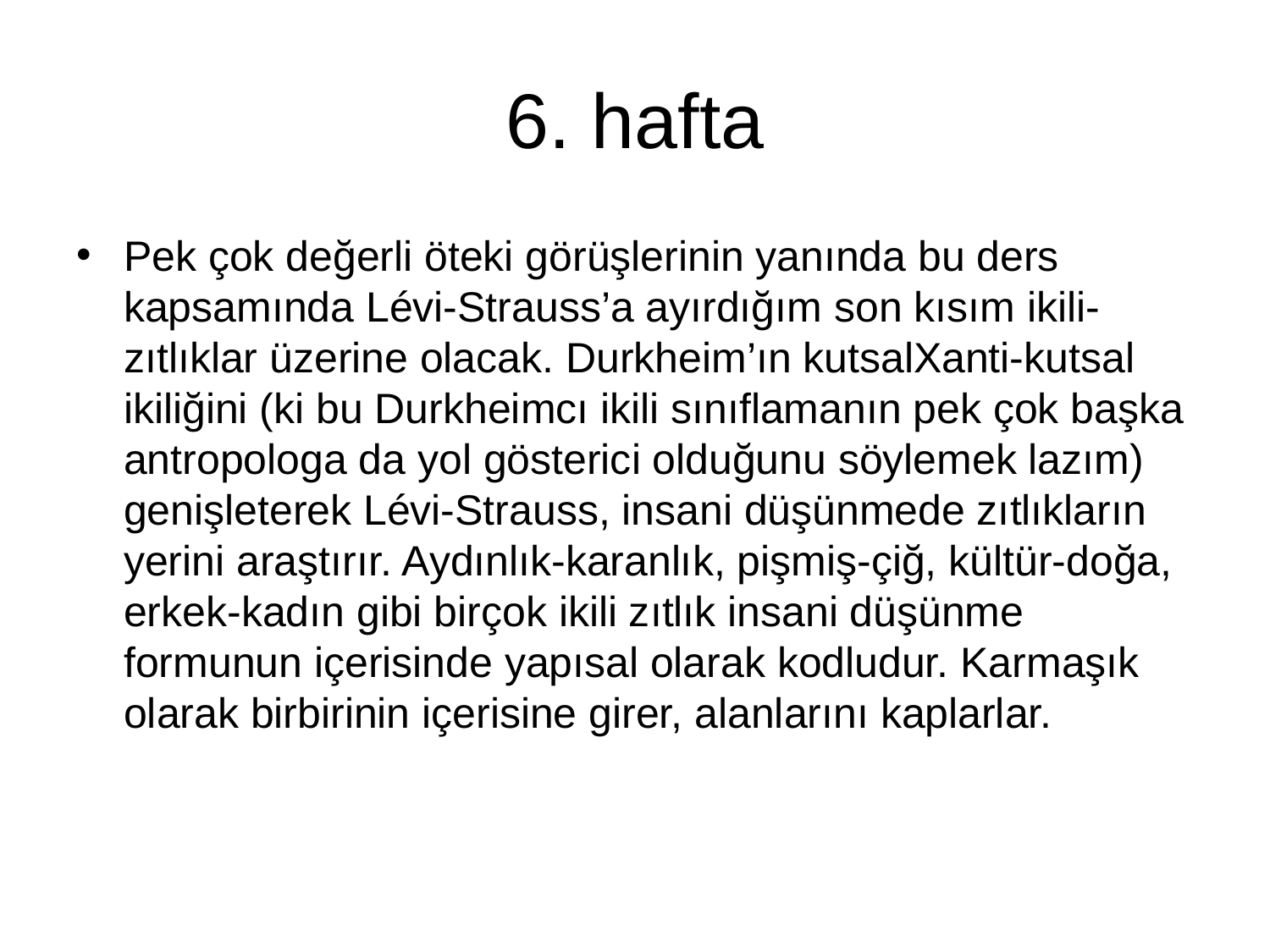

# 6. hafta
Pek çok değerli öteki görüşlerinin yanında bu ders kapsamında Lévi-Strauss’a ayırdığım son kısım ikili-zıtlıklar üzerine olacak. Durkheim’ın kutsalXanti-kutsal ikiliğini (ki bu Durkheimcı ikili sınıflamanın pek çok başka antropologa da yol gösterici olduğunu söylemek lazım) genişleterek Lévi-Strauss, insani düşünmede zıtlıkların yerini araştırır. Aydınlık-karanlık, pişmiş-çiğ, kültür-doğa, erkek-kadın gibi birçok ikili zıtlık insani düşünme formunun içerisinde yapısal olarak kodludur. Karmaşık olarak birbirinin içerisine girer, alanlarını kaplarlar.